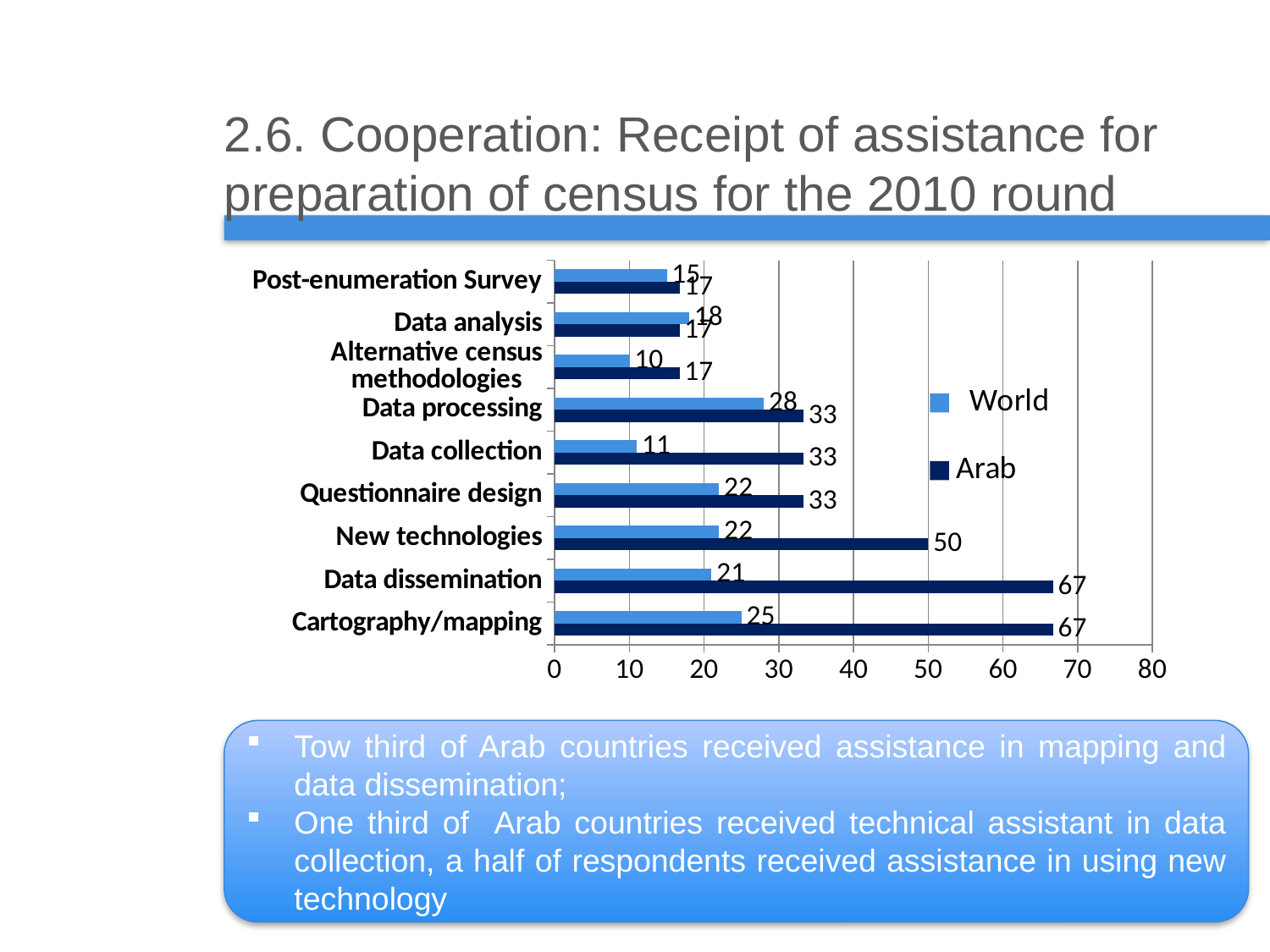

# 2.6. Cooperation: Receipt of assistance for preparation of census for the 2010 round

### Chart

| Category | Arab  |   World  |
|---|---|---|
| Cartography/mapping | 66.7 | 25.0 |
| Data dissemination | 66.7 | 21.0 |
| New technologies | 50.0 | 22.0 |
| Questionnaire design | 33.300000000000004 | 22.0 |
| Data collection | 33.300000000000004 | 11.0 |
| Data processing | 33.300000000000004 | 28.0 |
| Alternative census methodologies | 16.7 | 10.0 |
| Data analysis | 16.7 | 18.0 |
| Post-enumeration Survey | 16.7 | 15.0 |
Tow third of Arab countries received assistance in mapping and data dissemination;
One third of  Arab countries received technical assistant in data collection, a half of respondents received assistance in using new technology